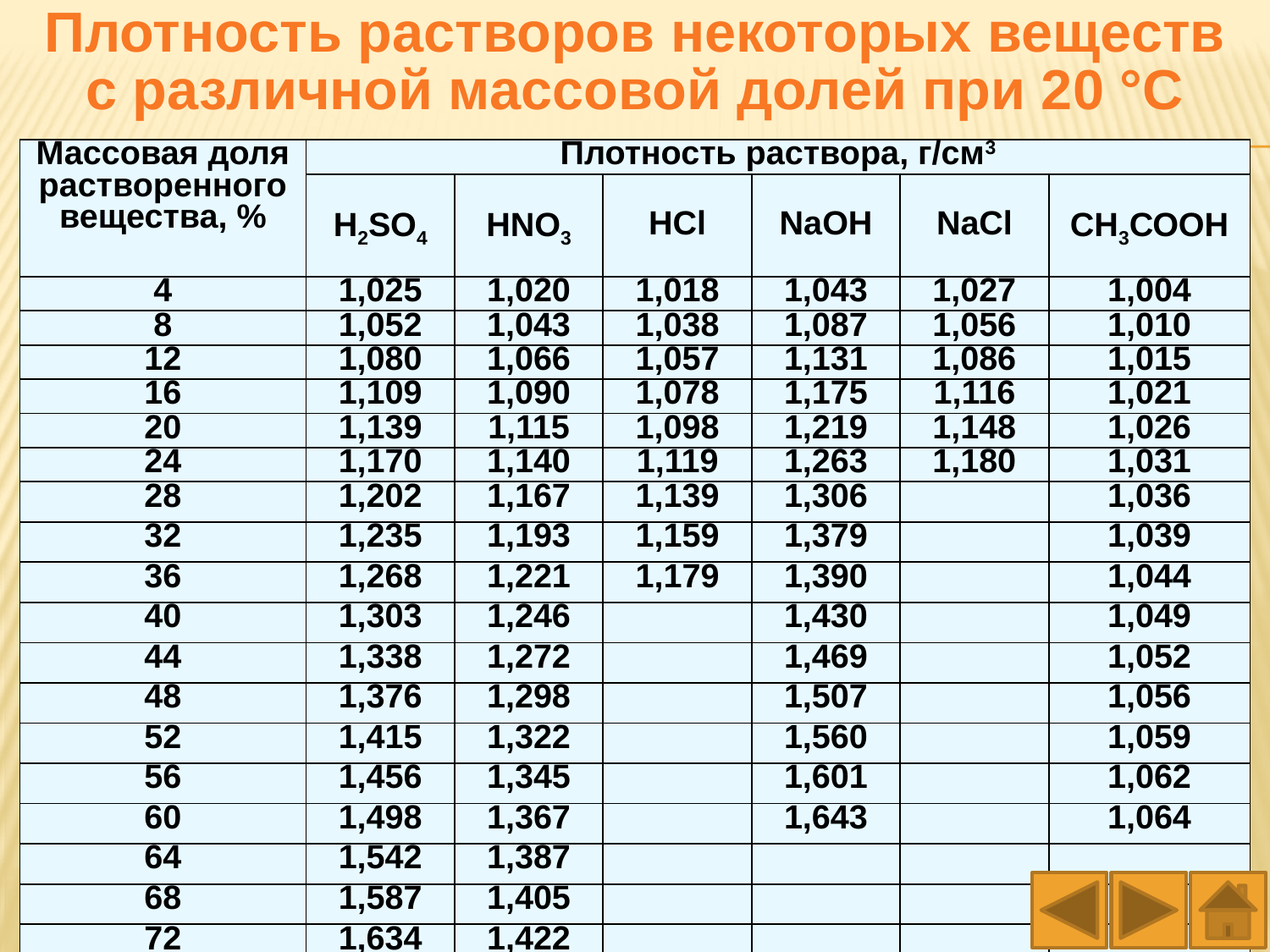

Плотность растворов некоторых веществ с различной массовой долей при 20 °С
| Массовая доля растворенного вещества, % | Плотность раствора, г/см3 |  |  |  |  |  |
| --- | --- | --- | --- | --- | --- | --- |
|  | Н2SO4 | НNO3 | НСl | NaОН | NaCl | СН3СООН |
| 4 | 1,025 | 1,020 | 1,018 | 1,043 | 1,027 | 1,004 |
| 8 | 1,052 | 1,043 | 1,038 | 1,087 | 1,056 | 1,010 |
| 12 | 1,080 | 1,066 | 1,057 | 1,131 | 1,086 | 1,015 |
| 16 | 1,109 | 1,090 | 1,078 | 1,175 | 1,116 | 1,021 |
| 20 | 1,139 | 1,115 | 1,098 | 1,219 | 1,148 | 1,026 |
| 24 | 1,170 | 1,140 | 1,119 | 1,263 | 1,180 | 1,031 |
| 28 | 1,202 | 1,167 | 1,139 | 1,306 |  | 1,036 |
| 32 | 1,235 | 1,193 | 1,159 | 1,379 |  | 1,039 |
| 36 | 1,268 | 1,221 | 1,179 | 1,390 |  | 1,044 |
| 40 | 1,303 | 1,246 |  | 1,430 |  | 1,049 |
| 44 | 1,338 | 1,272 |  | 1,469 |  | 1,052 |
| 48 | 1,376 | 1,298 |  | 1,507 |  | 1,056 |
| 52 | 1,415 | 1,322 |  | 1,560 |  | 1,059 |
| 56 | 1,456 | 1,345 |  | 1,601 |  | 1,062 |
| 60 | 1,498 | 1,367 |  | 1,643 |  | 1,064 |
| 64 | 1,542 | 1,387 |  |  |  |  |
| 68 | 1,587 | 1,405 |  |  |  |  |
| 72 | 1,634 | 1,422 |  |  |  |  |
| 76 | 1,681 | 1,438 |  |  |  |  |
| 80 | 1,727 | 1,452 |  |  |  |  |